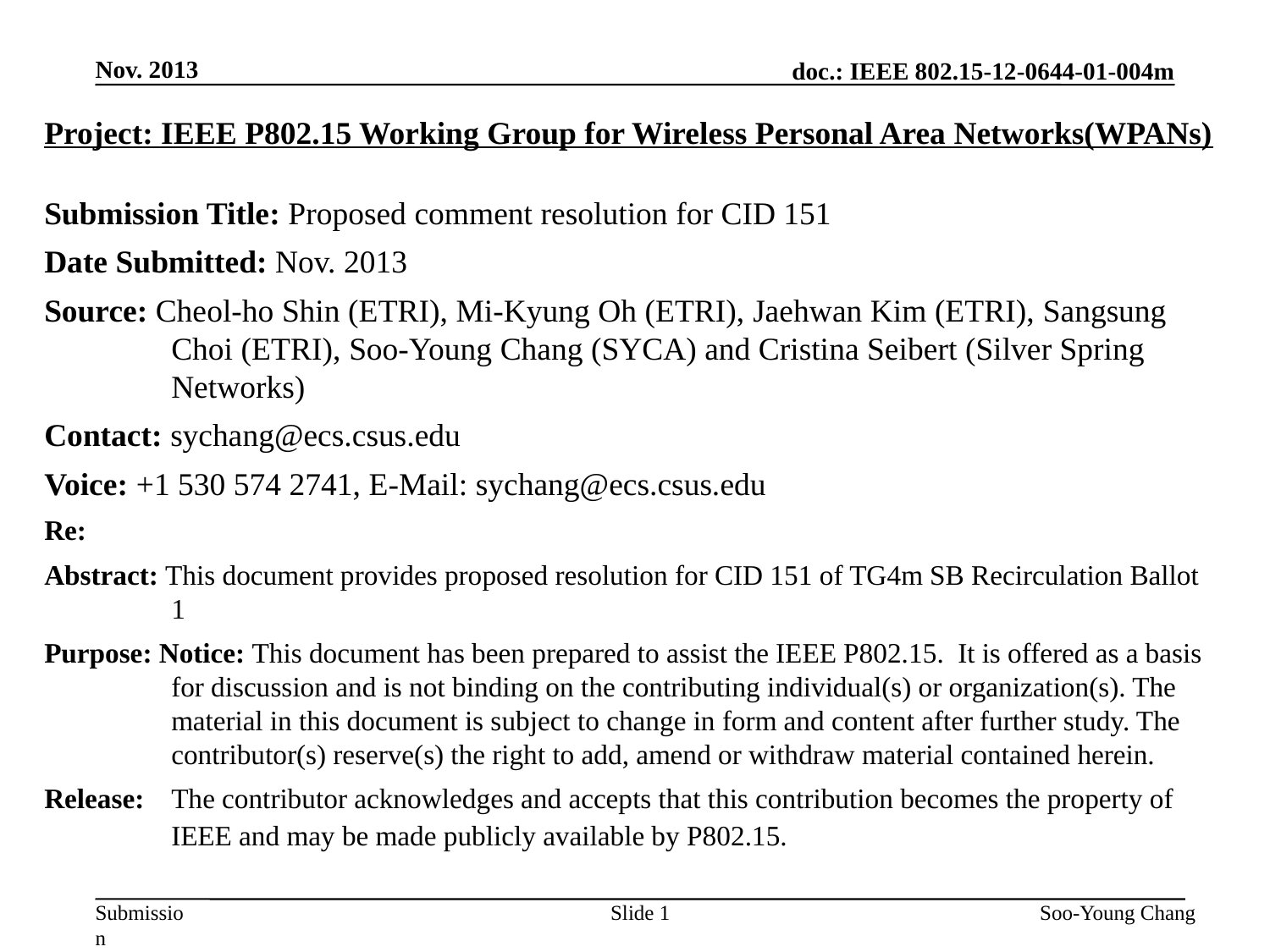

Nov. 2013
Project: IEEE P802.15 Working Group for Wireless Personal Area Networks(WPANs)

Submission Title: Proposed comment resolution for CID 151
Date Submitted: Nov. 2013
Source: Cheol-ho Shin (ETRI), Mi-Kyung Oh (ETRI), Jaehwan Kim (ETRI), Sangsung Choi (ETRI), Soo-Young Chang (SYCA) and Cristina Seibert (Silver Spring Networks)
Contact: sychang@ecs.csus.edu
Voice: +1 530 574 2741, E-Mail: sychang@ecs.csus.edu
Re:
Abstract: This document provides proposed resolution for CID 151 of TG4m SB Recirculation Ballot 1
Purpose: Notice: This document has been prepared to assist the IEEE P802.15.  It is offered as a basis for discussion and is not binding on the contributing individual(s) or organization(s). The material in this document is subject to change in form and content after further study. The contributor(s) reserve(s) the right to add, amend or withdraw material contained herein.
Release:	The contributor acknowledges and accepts that this contribution becomes the property of IEEE and may be made publicly available by P802.15.
Slide 1
Soo-Young Chang